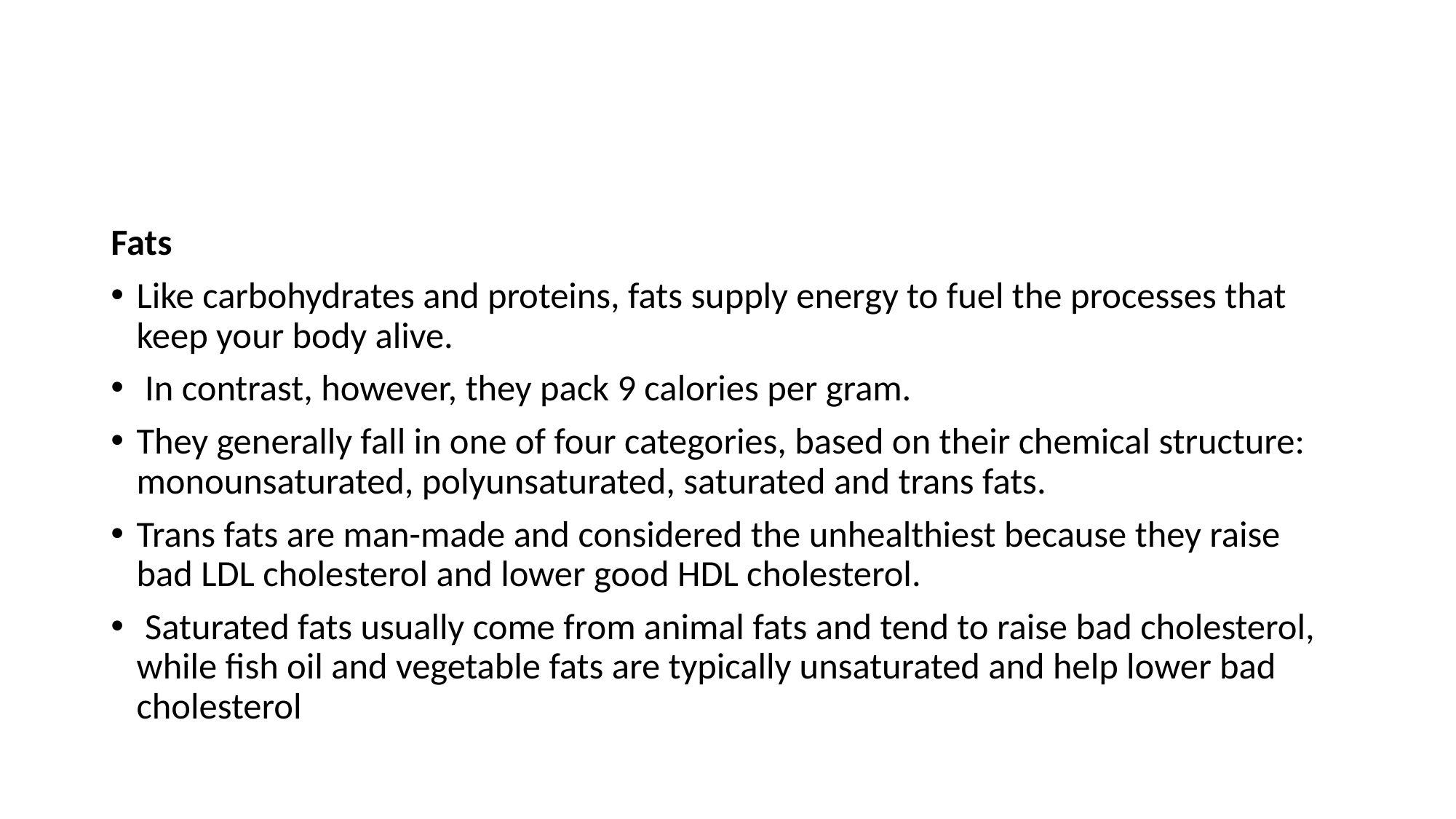

#
Fats
Like carbohydrates and proteins, fats supply energy to fuel the processes that keep your body alive.
 In contrast, however, they pack 9 calories per gram.
They generally fall in one of four categories, based on their chemical structure: monounsaturated, polyunsaturated, saturated and trans fats.
Trans fats are man-made and considered the unhealthiest because they raise bad LDL cholesterol and lower good HDL cholesterol.
 Saturated fats usually come from animal fats and tend to raise bad cholesterol, while fish oil and vegetable fats are typically unsaturated and help lower bad cholesterol